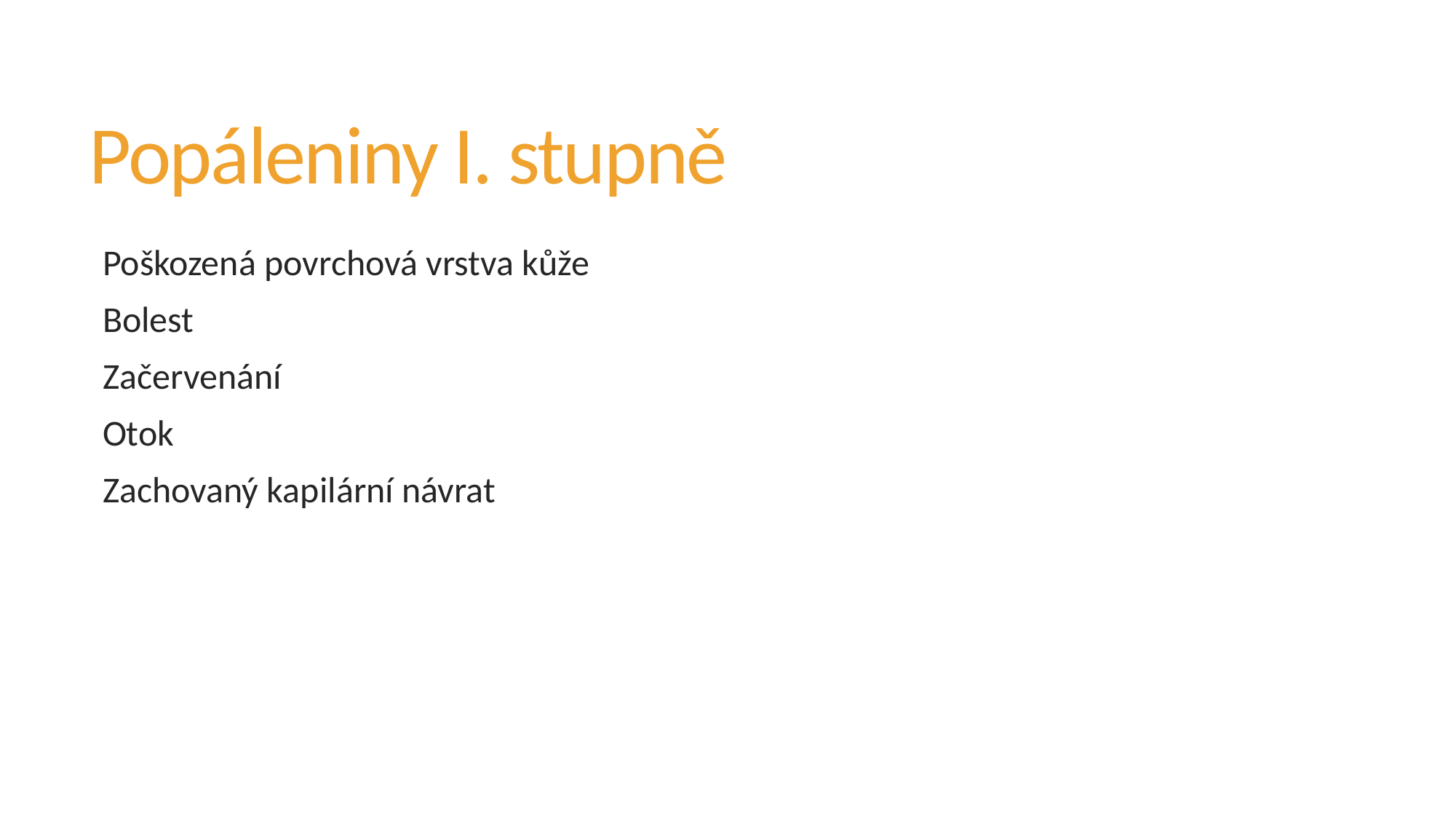

# Popáleniny I. stupně
Poškozená povrchová vrstva kůže
Bolest
Začervenání
Otok
Zachovaný kapilární návrat